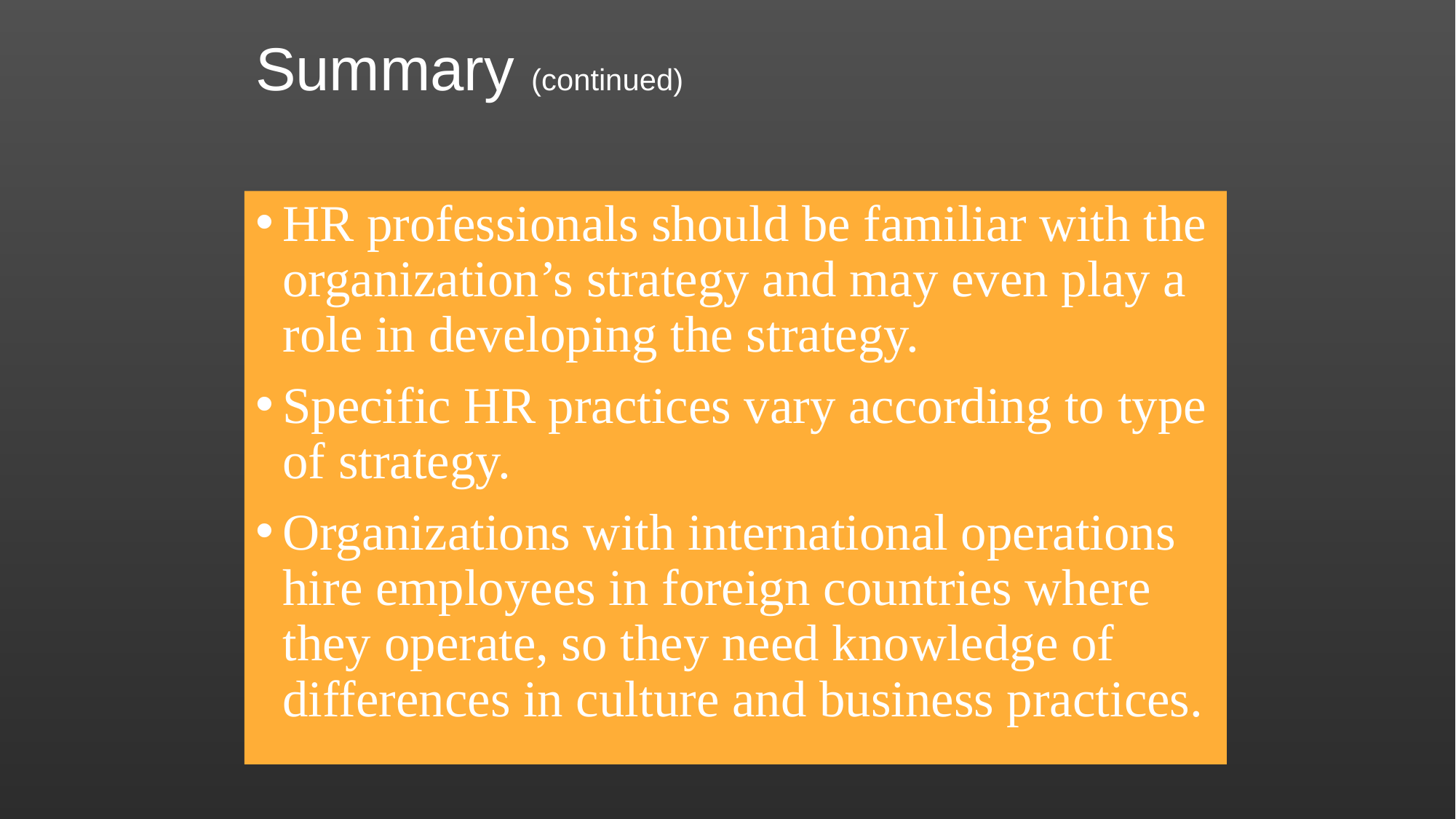

# Summary (continued)
HR professionals should be familiar with the organization’s strategy and may even play a role in developing the strategy.
Specific HR practices vary according to type of strategy.
Organizations with international operations hire employees in foreign countries where they operate, so they need knowledge of differences in culture and business practices.